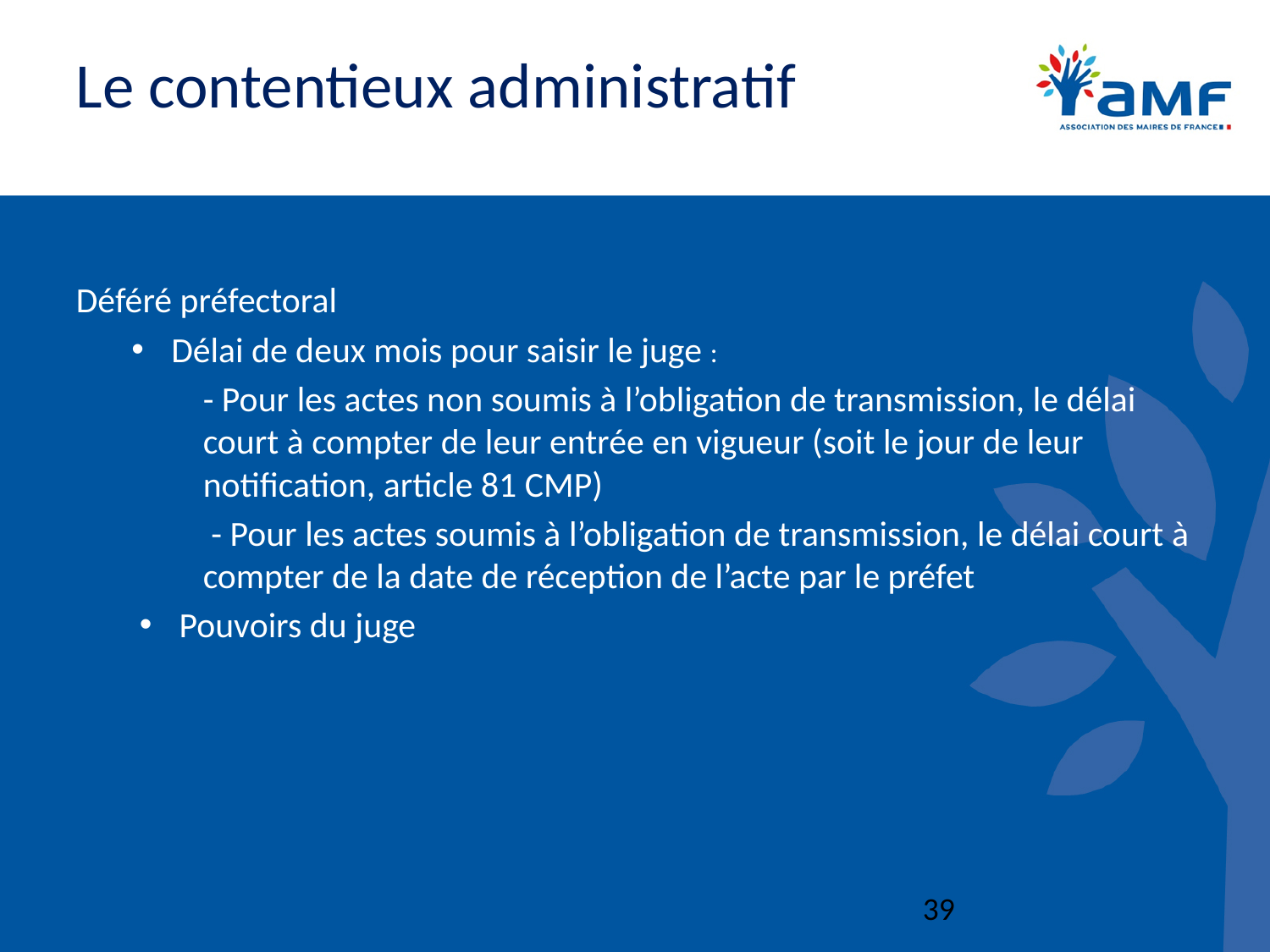

# Le contentieux administratif

Déféré préfectoral
Délai de deux mois pour saisir le juge :
- Pour les actes non soumis à l’obligation de transmission, le délai court à compter de leur entrée en vigueur (soit le jour de leur notification, article 81 CMP)
 - Pour les actes soumis à l’obligation de transmission, le délai court à compter de la date de réception de l’acte par le préfet
Pouvoirs du juge

39